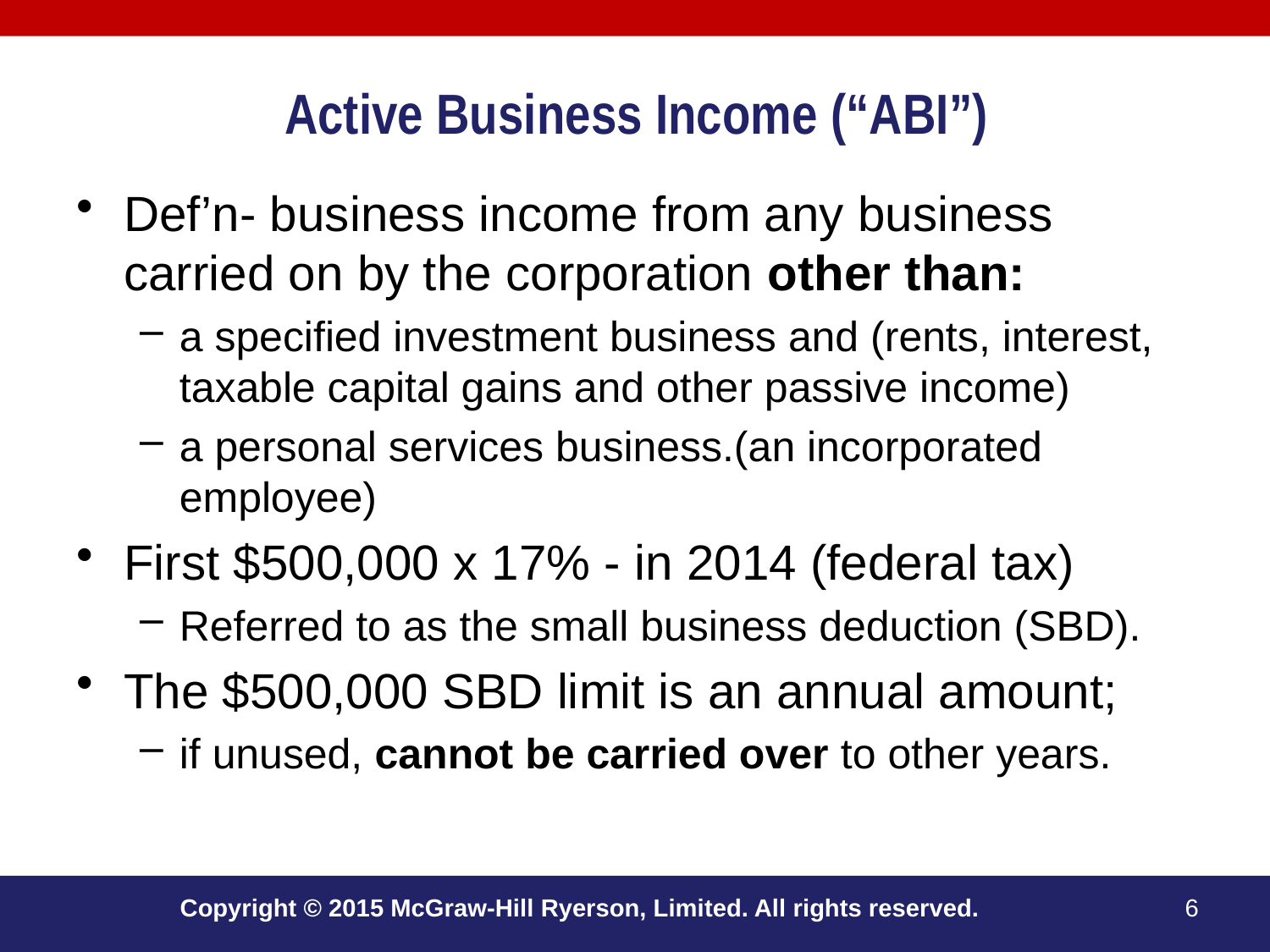

# Active Business Income (“ABI”)
Def’n- business income from any business carried on by the corporation other than:
a specified investment business and (rents, interest, taxable capital gains and other passive income)
a personal services business.(an incorporated employee)
First $500,000 x 17% - in 2014 (federal tax)
Referred to as the small business deduction (SBD).
The $500,000 SBD limit is an annual amount;
if unused, cannot be carried over to other years.

Copyright © 2015 McGraw-Hill Ryerson, Limited. All rights reserved.
6